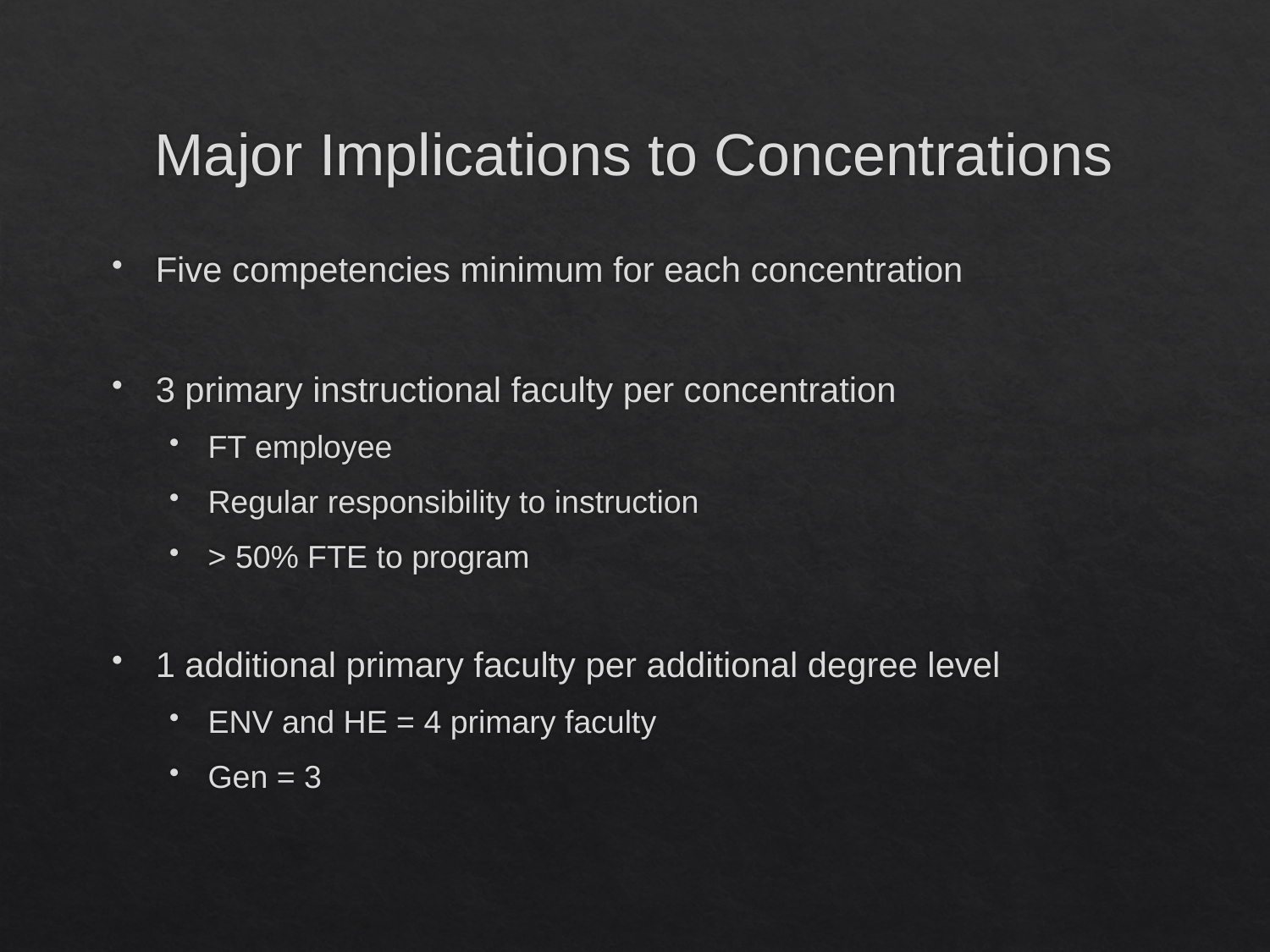

# Major Implications to Concentrations
Five competencies minimum for each concentration

3 primary instructional faculty per concentration
FT employee
Regular responsibility to instruction
> 50% FTE to program

1 additional primary faculty per additional degree level
ENV and HE = 4 primary faculty
Gen = 3